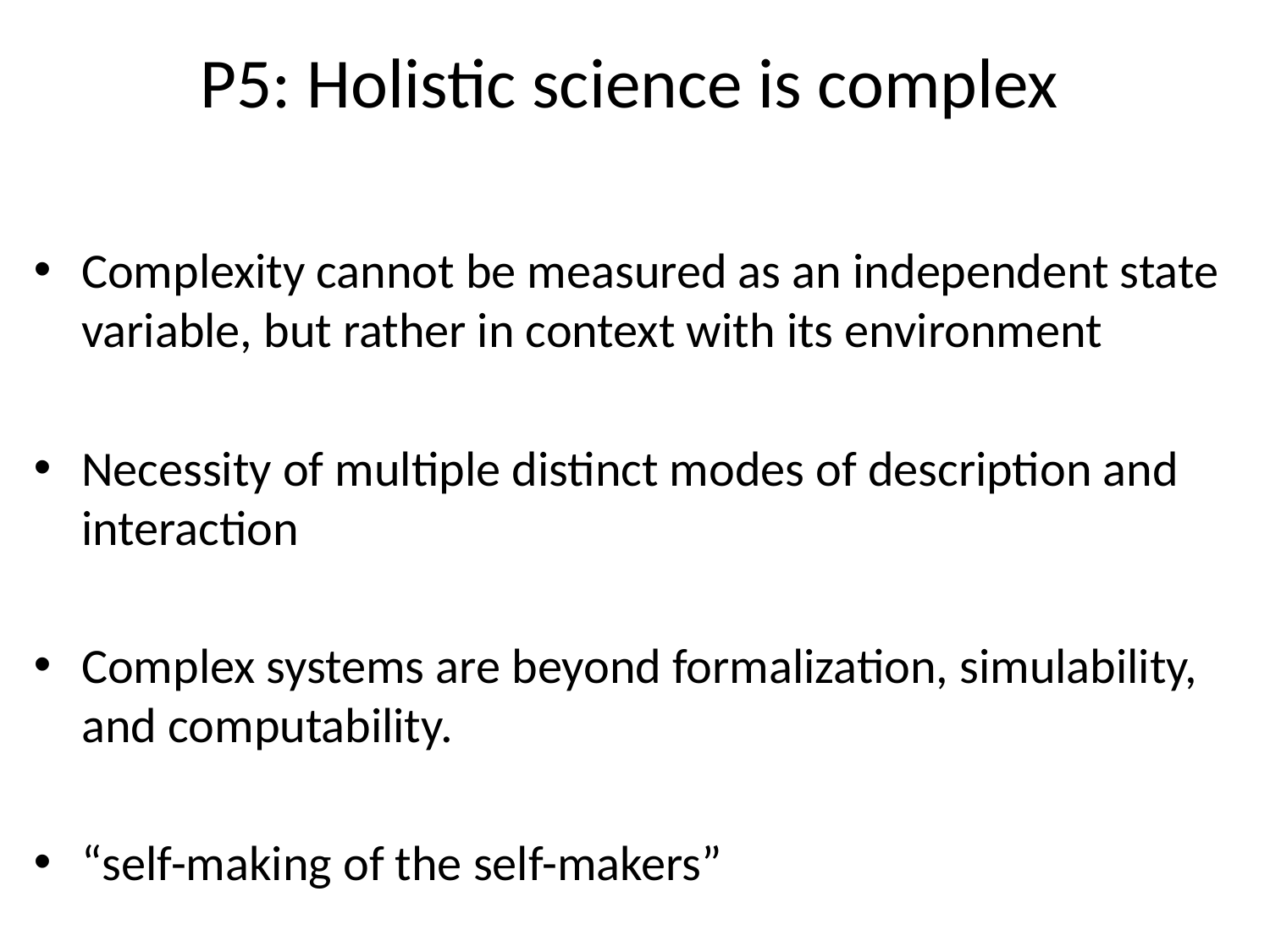

# P5: Holistic science is complex
Complexity cannot be measured as an independent state variable, but rather in context with its environment

Necessity of multiple distinct modes of description and interaction

Complex systems are beyond formalization, simulability, and computability.

“self-making of the self-makers”